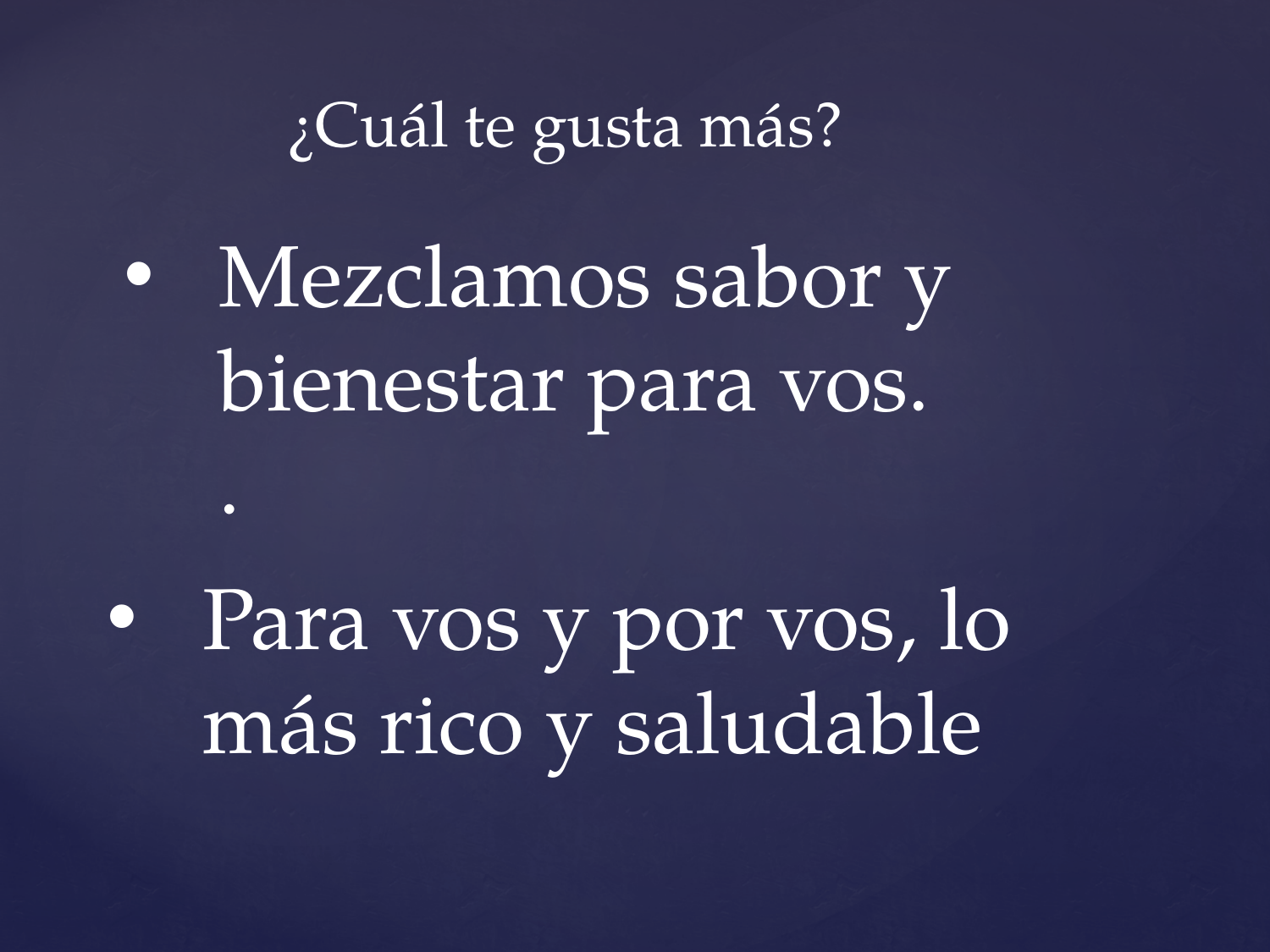

¿Cuál te gusta más?
# Mezclamos sabor y bienestar para vos. .
Para vos y por vos, lo más rico y saludable